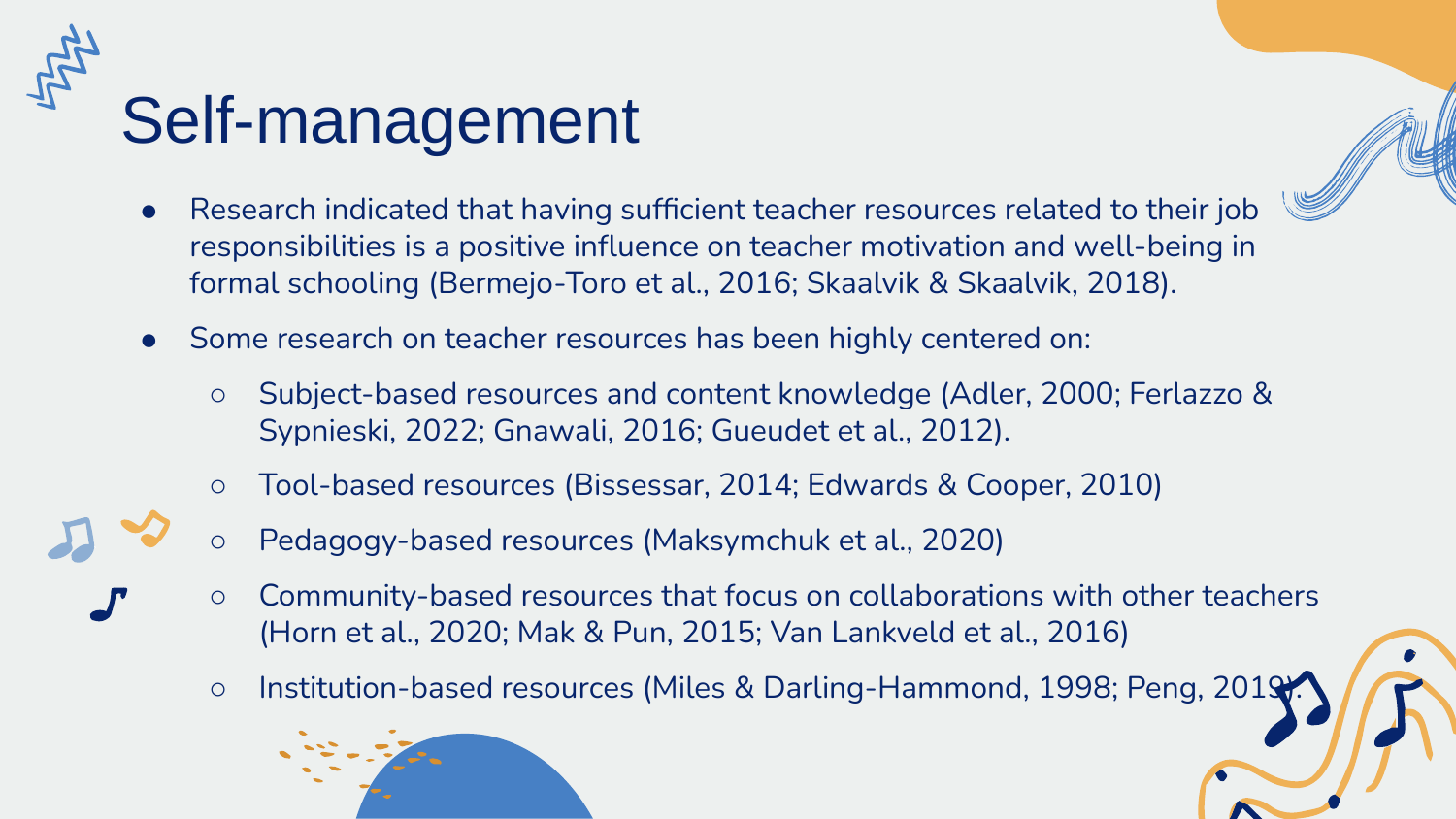

# Self-management
Research indicated that having sufficient teacher resources related to their job responsibilities is a positive influence on teacher motivation and well-being in formal schooling (Bermejo-Toro et al., 2016; Skaalvik & Skaalvik, 2018).
Some research on teacher resources has been highly centered on:
Subject-based resources and content knowledge (Adler, 2000; Ferlazzo & Sypnieski, 2022; Gnawali, 2016; Gueudet et al., 2012).
Tool-based resources (Bissessar, 2014; Edwards & Cooper, 2010)
Pedagogy-based resources (Maksymchuk et al., 2020)
Community-based resources that focus on collaborations with other teachers (Horn et al., 2020; Mak & Pun, 2015; Van Lankveld et al., 2016)
Institution-based resources (Miles & Darling-Hammond, 1998; Peng, 2019).